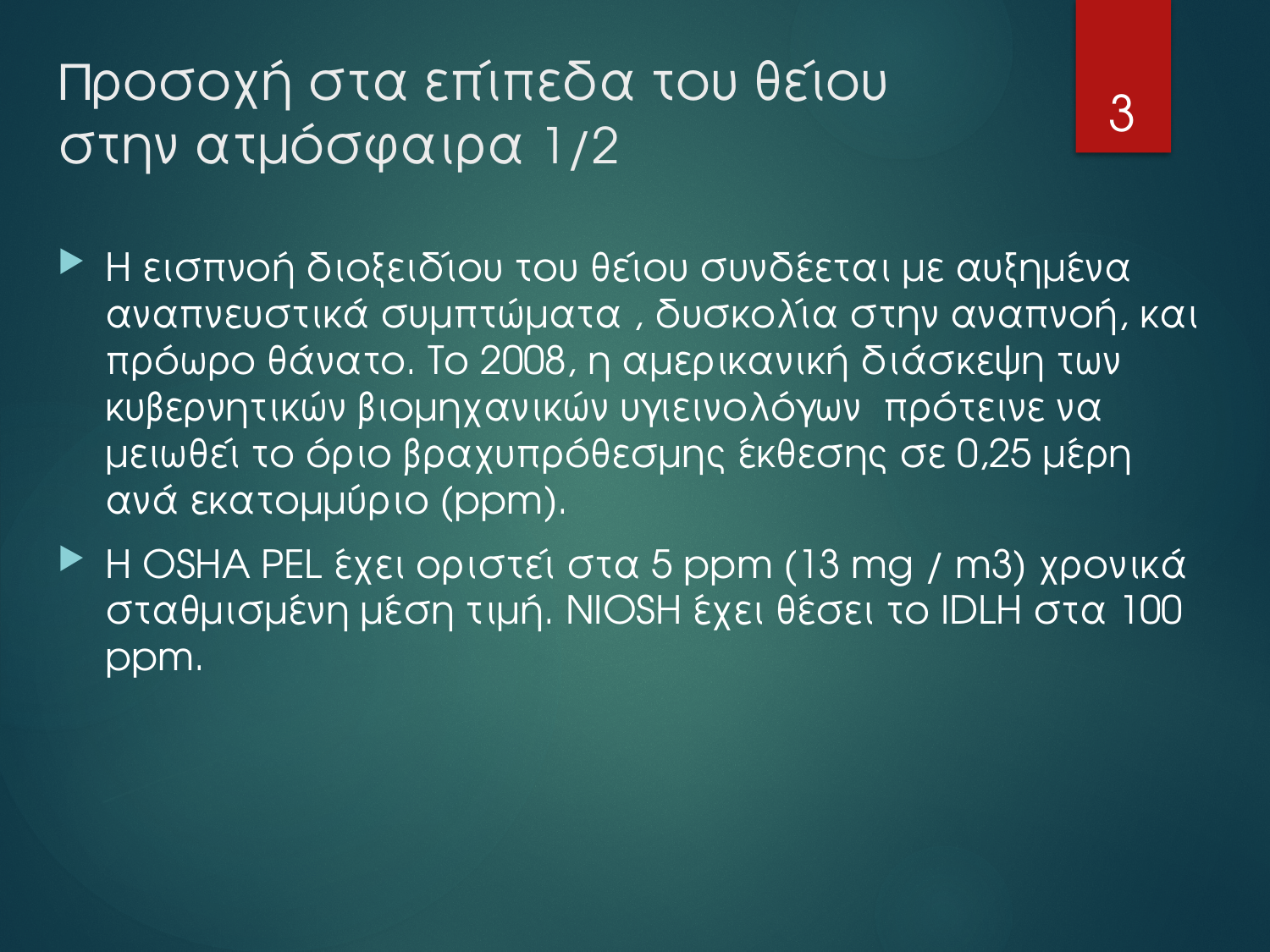

# Προσοχή στα επίπεδα του θείου στην ατμόσφαιρα 1/2
3
Η εισπνοή διοξειδίου του θείου συνδέεται με αυξημένα αναπνευστικά συμπτώματα , δυσκολία στην αναπνοή, και πρόωρο θάνατο. Το 2008, η αμερικανική διάσκεψη των κυβερνητικών βιομηχανικών υγιεινολόγων  πρότεινε να μειωθεί το όριο βραχυπρόθεσμης έκθεσης σε 0,25 μέρη ανά εκατομμύριο (ppm).
Η OSHA PEL έχει οριστεί στα 5 ppm (13 mg / m3) χρονικά σταθμισμένη μέση τιμή. NIOSH έχει θέσει το IDLH στα 100 ppm.